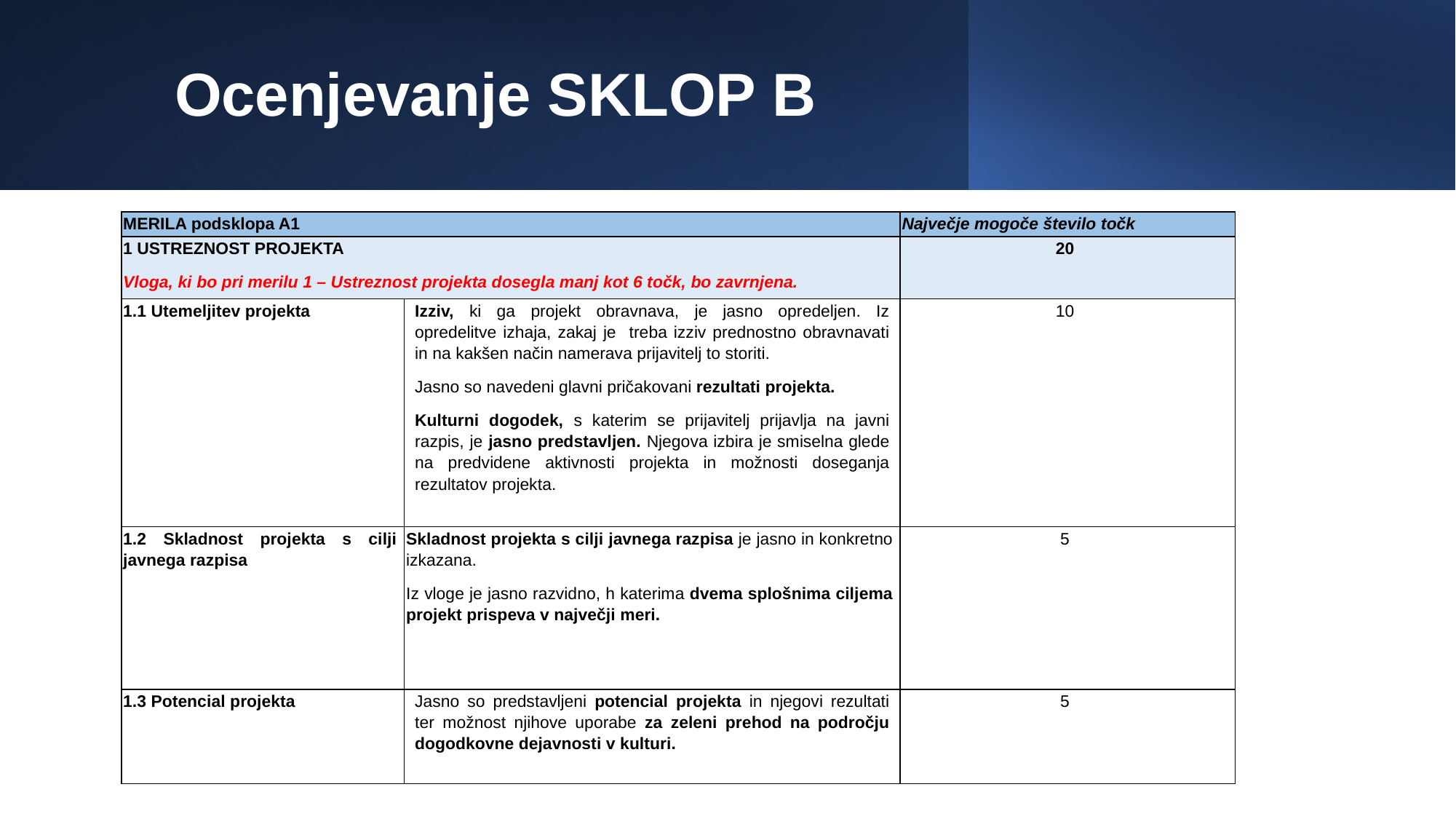

# Ocenjevanje SKLOP B
| MERILA podsklopa A1 |  | Največje mogoče število točk |
| --- | --- | --- |
| 1 USTREZNOST PROJEKTA Vloga, ki bo pri merilu 1 – Ustreznost projekta dosegla manj kot 6 točk, bo zavrnjena. |  | 20 |
| 1.1 Utemeljitev projekta | Izziv, ki ga projekt obravnava, je jasno opredeljen. Iz opredelitve izhaja, zakaj je treba izziv prednostno obravnavati in na kakšen način namerava prijavitelj to storiti. Jasno so navedeni glavni pričakovani rezultati projekta. Kulturni dogodek, s katerim se prijavitelj prijavlja na javni razpis, je jasno predstavljen. Njegova izbira je smiselna glede na predvidene aktivnosti projekta in možnosti doseganja rezultatov projekta. | 10 |
| 1.2 Skladnost projekta s cilji javnega razpisa | Skladnost projekta s cilji javnega razpisa je jasno in konkretno izkazana. Iz vloge je jasno razvidno, h katerima dvema splošnima ciljema projekt prispeva v največji meri. | 5 |
| 1.3 Potencial projekta | Jasno so predstavljeni potencial projekta in njegovi rezultati ter možnost njihove uporabe za zeleni prehod na področju dogodkovne dejavnosti v kulturi. | 5 |